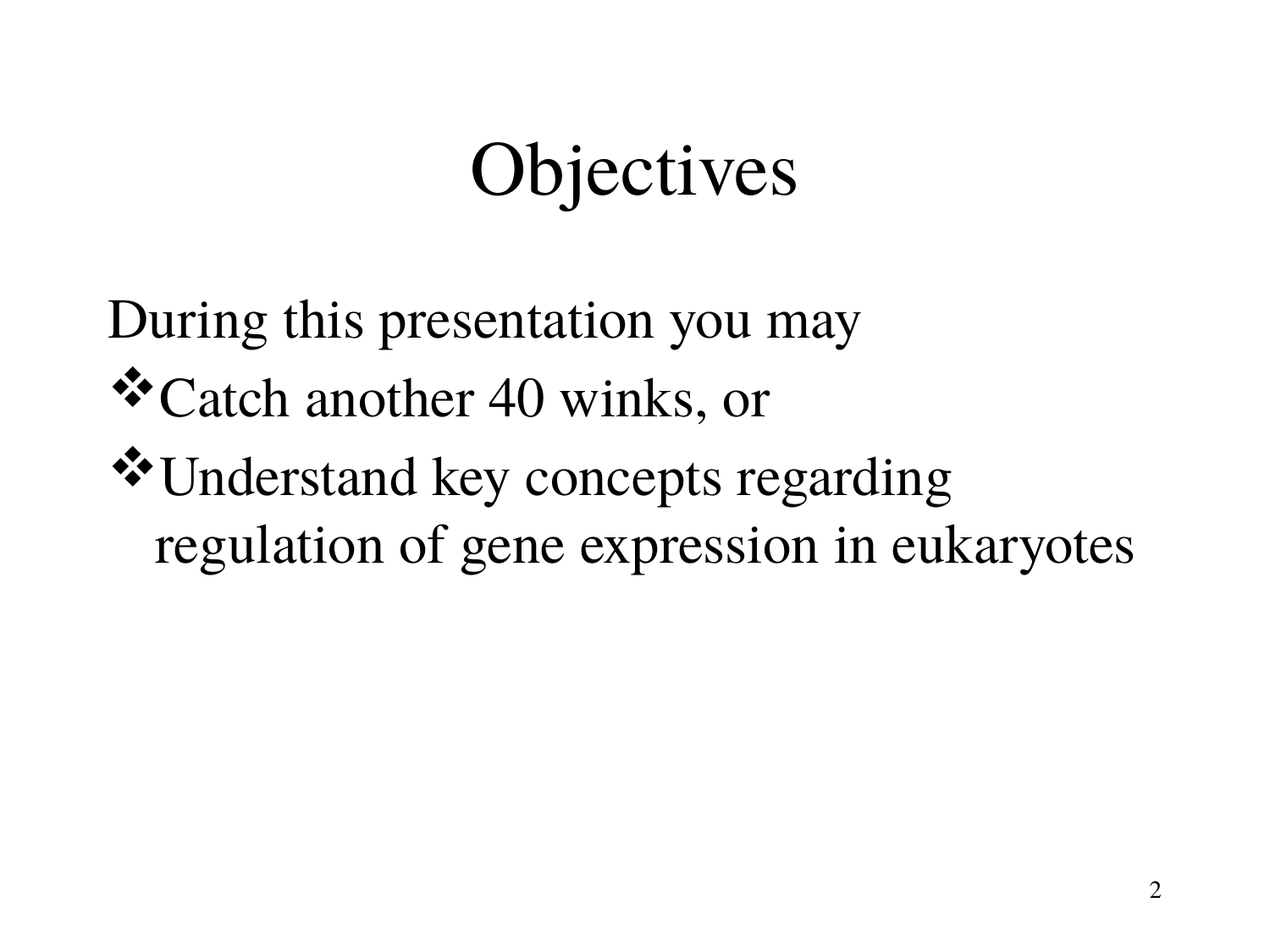

# Objectives
During this presentation you may
Catch another 40 winks, or
Understand key concepts regarding regulation of gene expression in eukaryotes
2